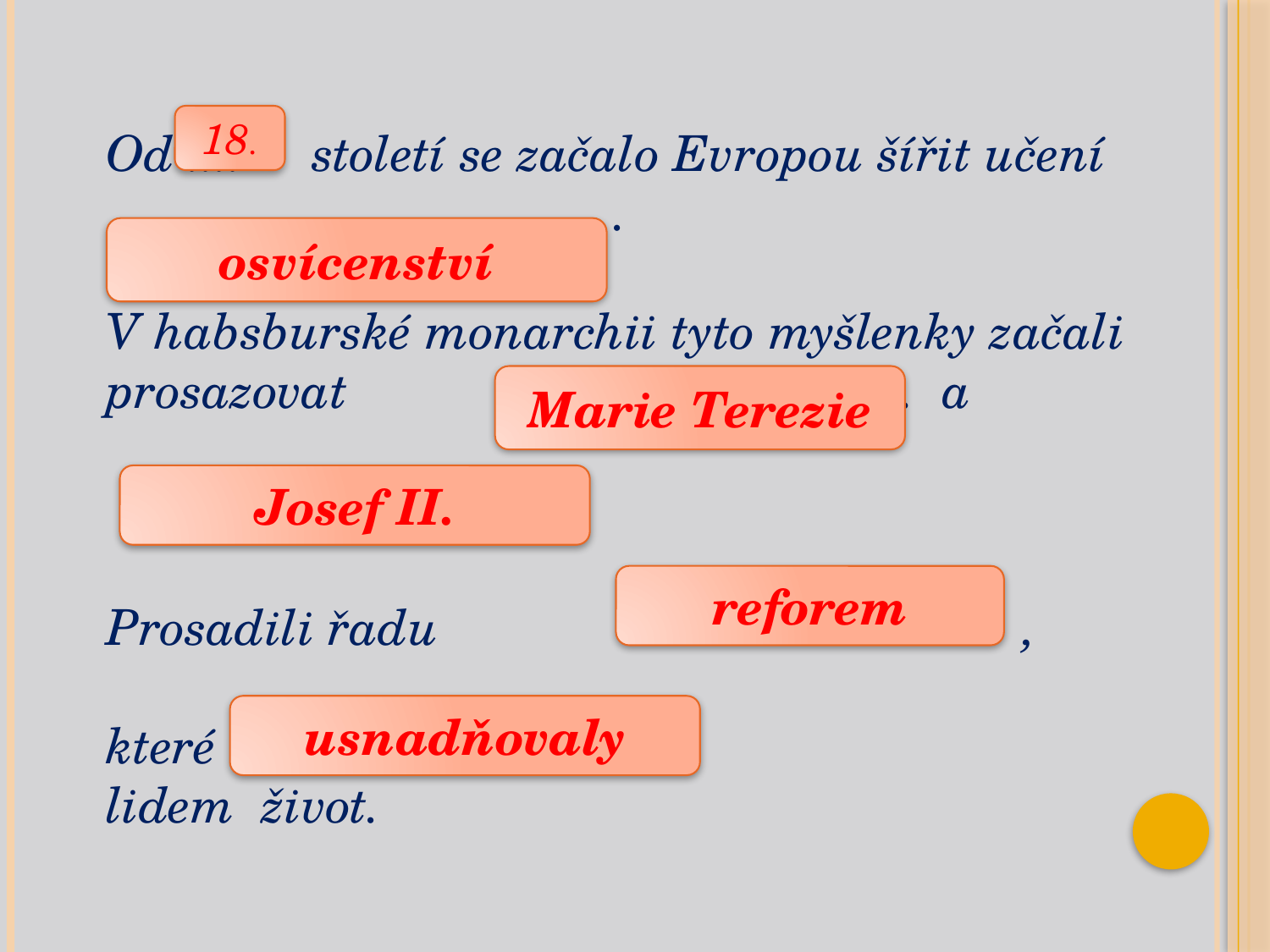

18.
Od ....     století se začalo Evropou šířit učení
 ………………………….

V habsburské monarchii tyto myšlenky začali
prosazovat                           …………  a

  ……………………

Prosadili řadu              ………………       ,

které  ………………………
lidem  život.
osvícenství
Marie Terezie
Josef II.
reforem
usnadňovaly